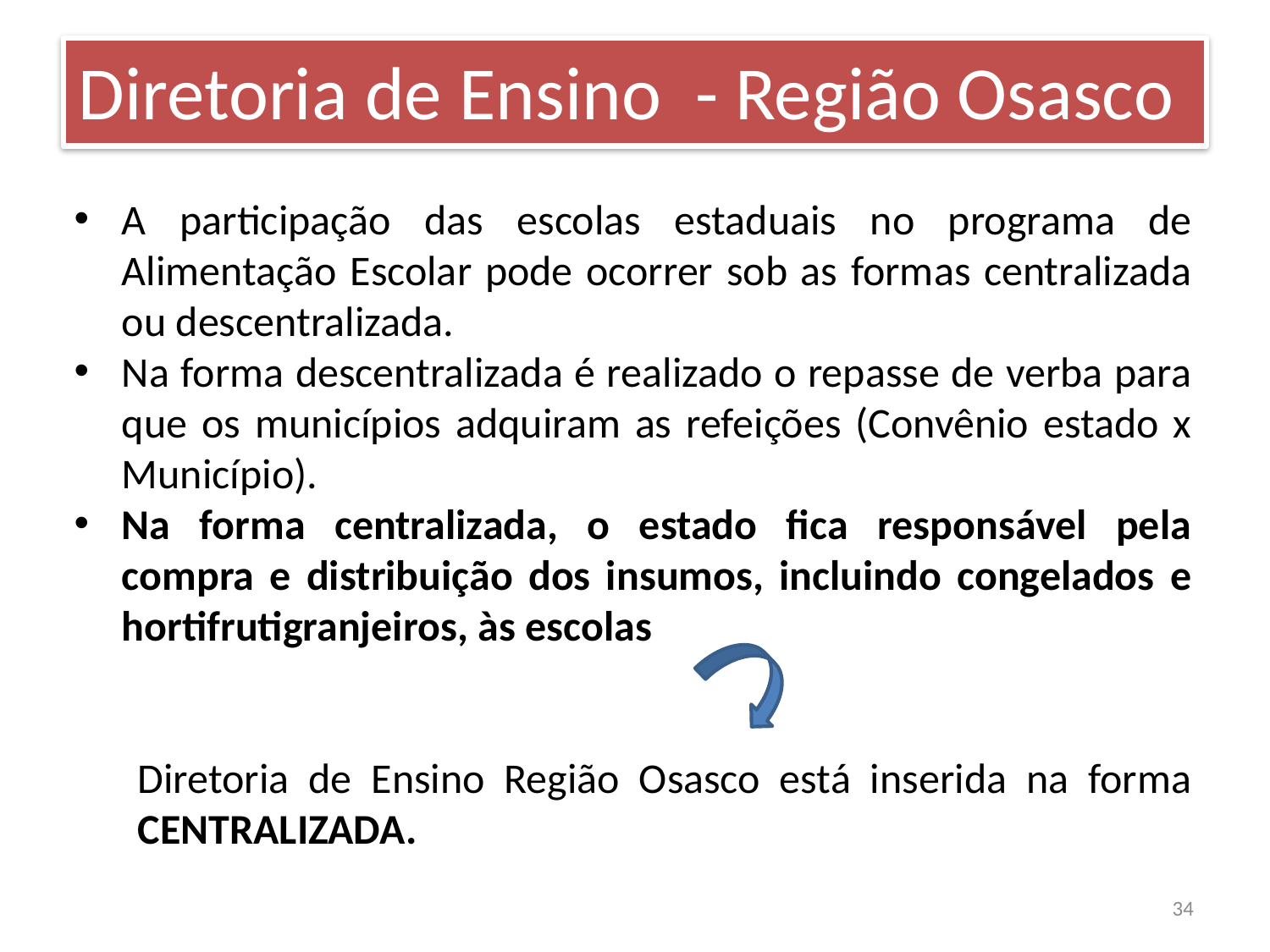

Diretoria de Ensino  - Região Osasco
A participação das escolas estaduais no programa de Alimentação Escolar pode ocorrer sob as formas centralizada ou descentralizada.
Na forma descentralizada é realizado o repasse de verba para que os municípios adquiram as refeições (Convênio estado x Município).
Na forma centralizada, o estado fica responsável pela compra e distribuição dos insumos, incluindo congelados e hortifrutigranjeiros, às escolas

Diretoria de Ensino Região Osasco está inserida na forma CENTRALIZADA.

34